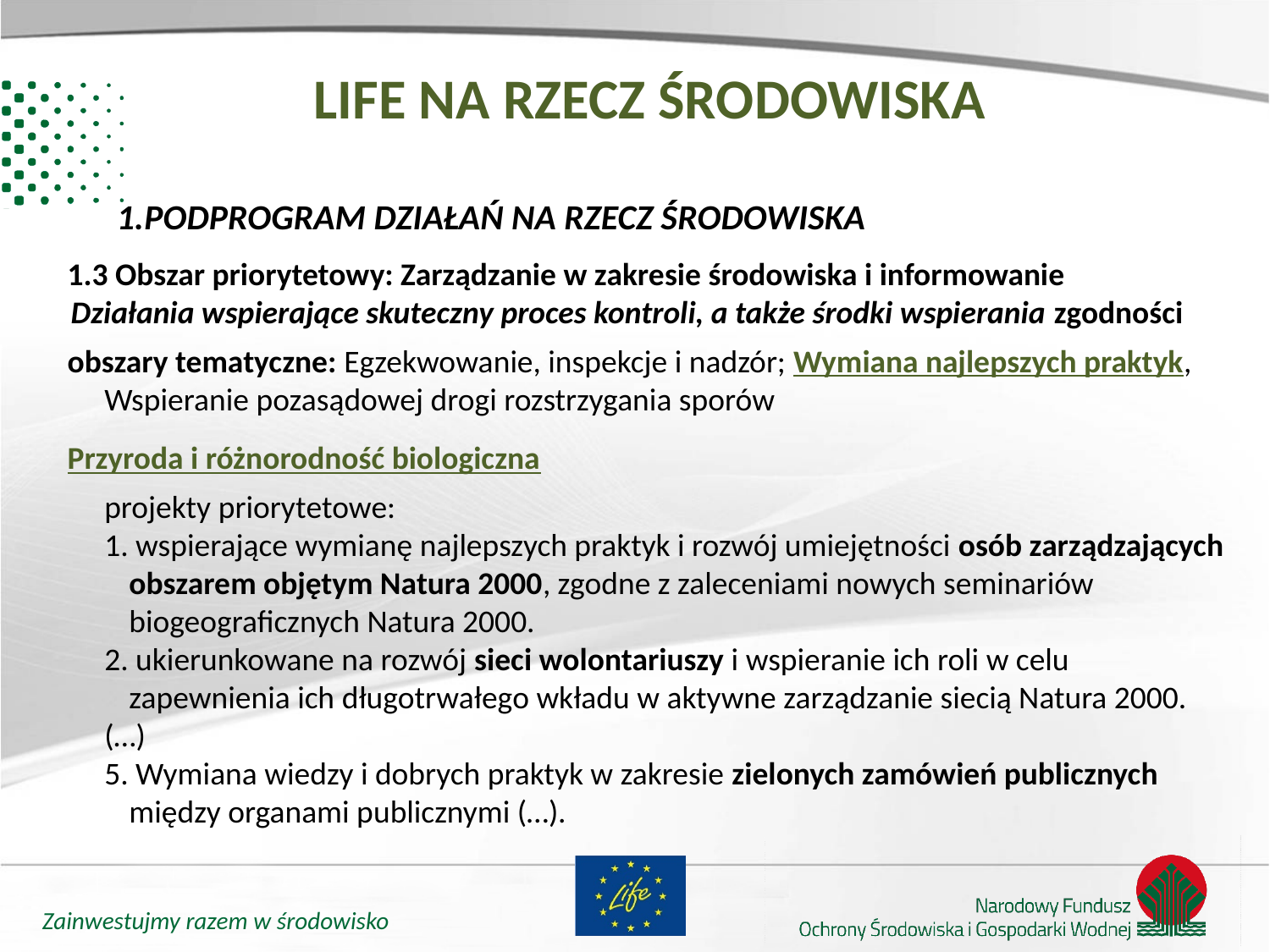

LIFE na rzecz środowiska
PODPROGRAM DZIAŁAŃ NA RZECZ ŚRODOWISKA

1.3 Obszar priorytetowy: Zarządzanie w zakresie środowiska i informowanie
 Działania wspierające skuteczny proces kontroli, a także środki wspierania zgodności
obszary tematyczne: Egzekwowanie, inspekcje i nadzór; Wymiana najlepszych praktyk, Wspieranie pozasądowej drogi rozstrzygania sporów
Przyroda i różnorodność biologiczna
projekty priorytetowe:
1. wspierające wymianę najlepszych praktyk i rozwój umiejętności osób zarządzających obszarem objętym Natura 2000, zgodne z zaleceniami nowych seminariów biogeograficznych Natura 2000.
2. ukierunkowane na rozwój sieci wolontariuszy i wspieranie ich roli w celu zapewnienia ich długotrwałego wkładu w aktywne zarządzanie siecią Natura 2000.
(…)
5. Wymiana wiedzy i dobrych praktyk w zakresie zielonych zamówień publicznych między organami publicznymi (…).